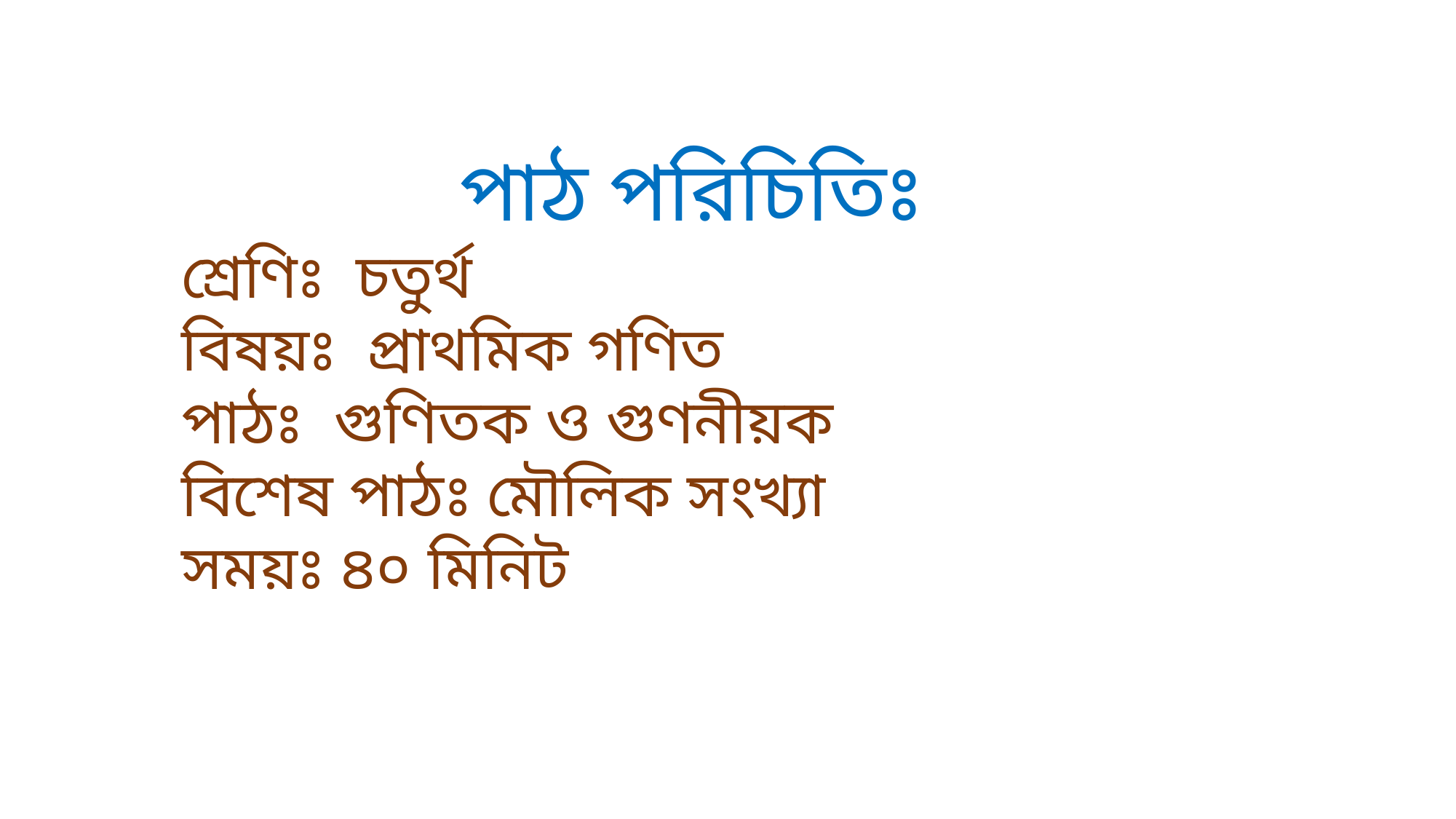

পাঠ পরিচিতিঃ
শ্রেণিঃ  চতুর্থ
বিষয়ঃ  প্রাথমিক গণিত
পাঠঃ  গুণিতক ও গুণনীয়ক
বিশেষ পাঠঃ মৌলিক সংখ্যা
সময়ঃ ৪০ মিনিট